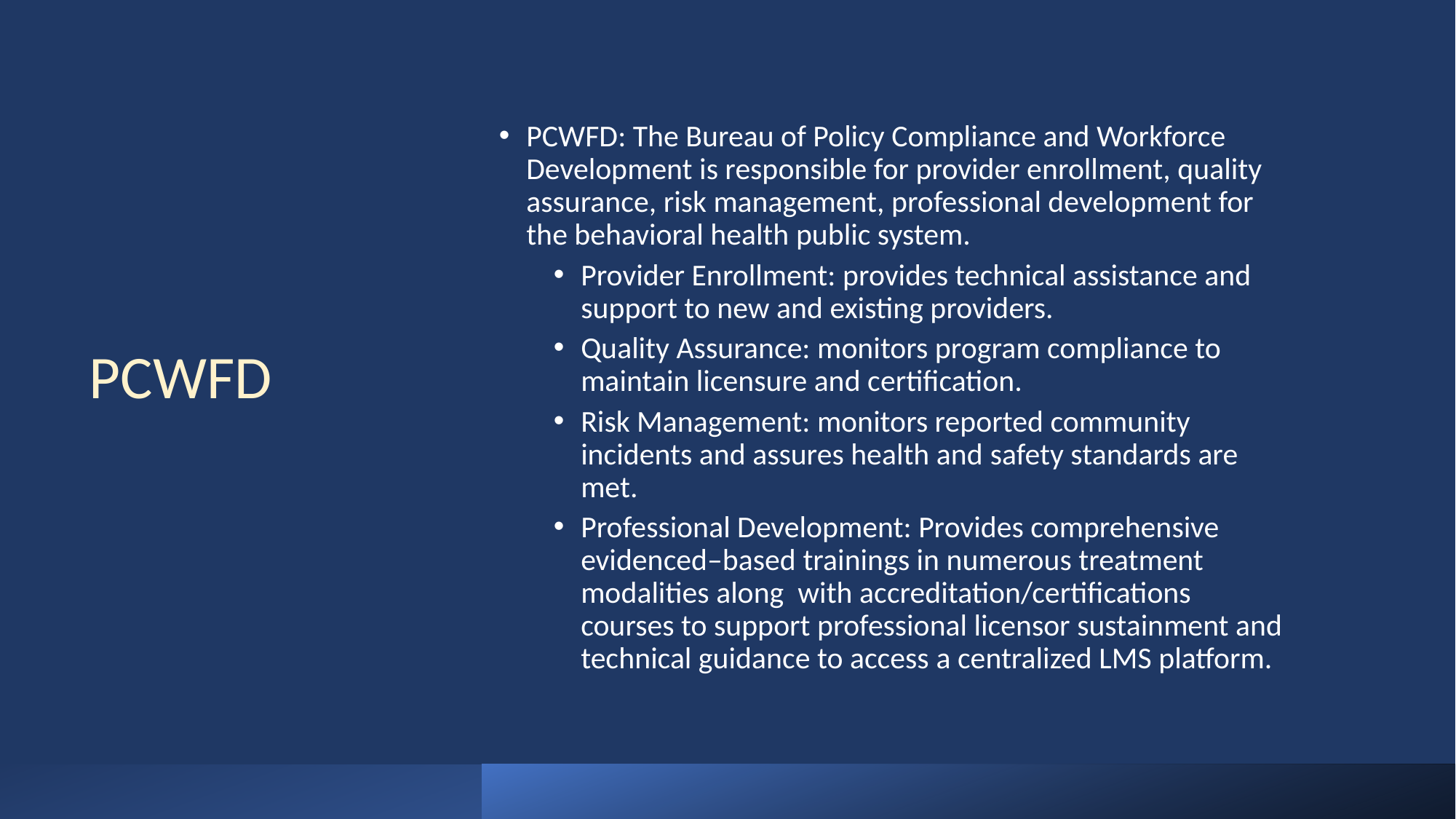

# PCWFD
PCWFD: The Bureau of Policy Compliance and Workforce Development is responsible for provider enrollment, quality assurance, risk management, professional development for the behavioral health public system.
Provider Enrollment: provides technical assistance and support to new and existing providers.
Quality Assurance: monitors program compliance to maintain licensure and certification.
Risk Management: monitors reported community incidents and assures health and safety standards are met.
Professional Development: Provides comprehensive evidenced–based trainings in numerous treatment modalities along  with accreditation/certifications courses to support professional licensor sustainment and technical guidance to access a centralized LMS platform.